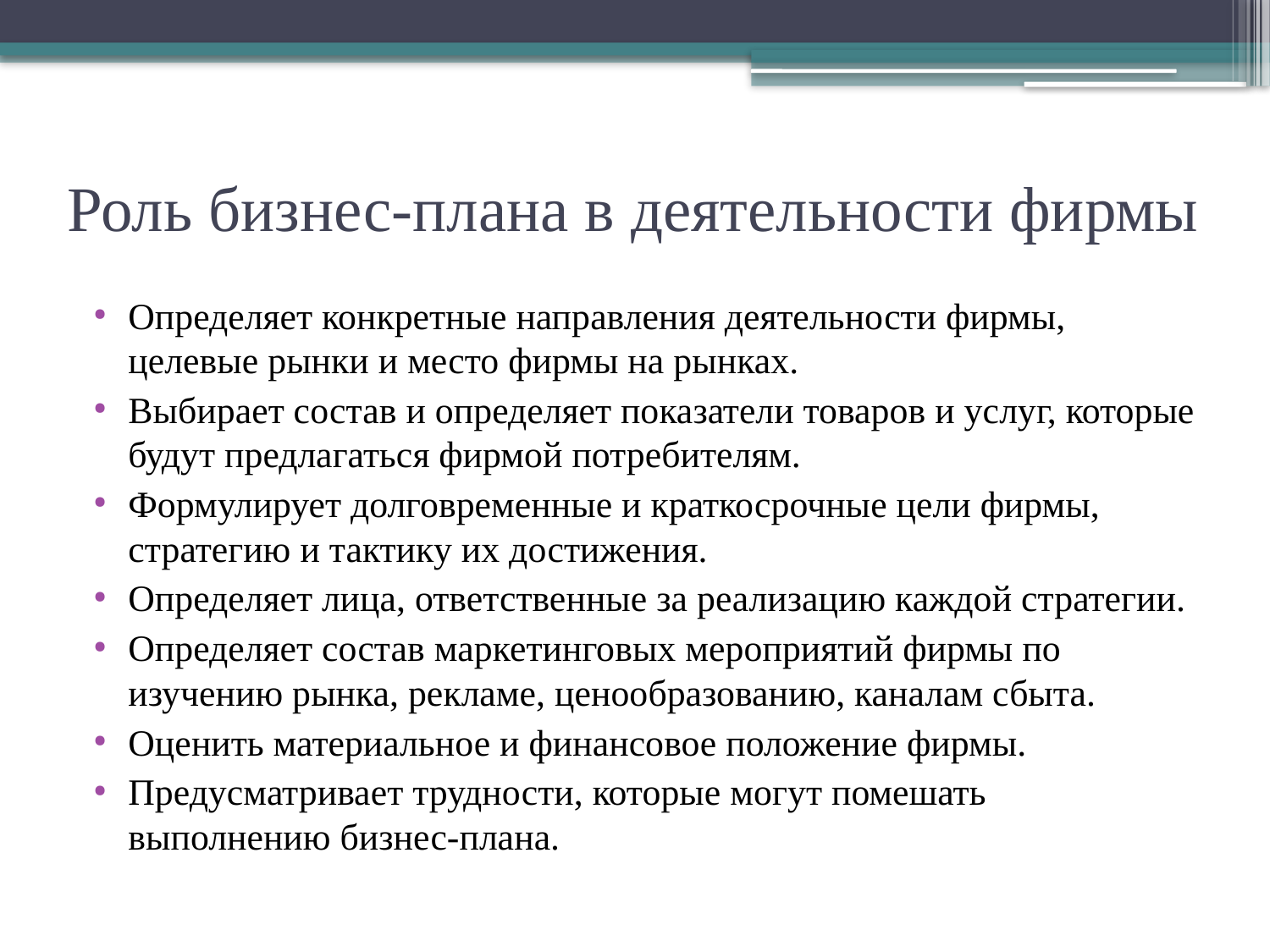

# Роль бизнес-плана в деятельности фирмы
Определяет конкретные направления деятельности фирмы, целевые рынки и место фирмы на рынках.
Выбирает состав и определяет показатели товаров и услуг, которые будут предлагаться фирмой потребителям.
Формулирует долговременные и краткосрочные цели фирмы, стратегию и тактику их достижения.
Определяет лица, ответственные за реализацию каждой стратегии.
Определяет состав маркетинговых мероприятий фирмы по изучению рынка, рекламе, ценообразованию, каналам сбыта.
Оценить материальное и финансовое положение фирмы.
Предусматривает трудности, которые могут помешать выполнению бизнес-плана.